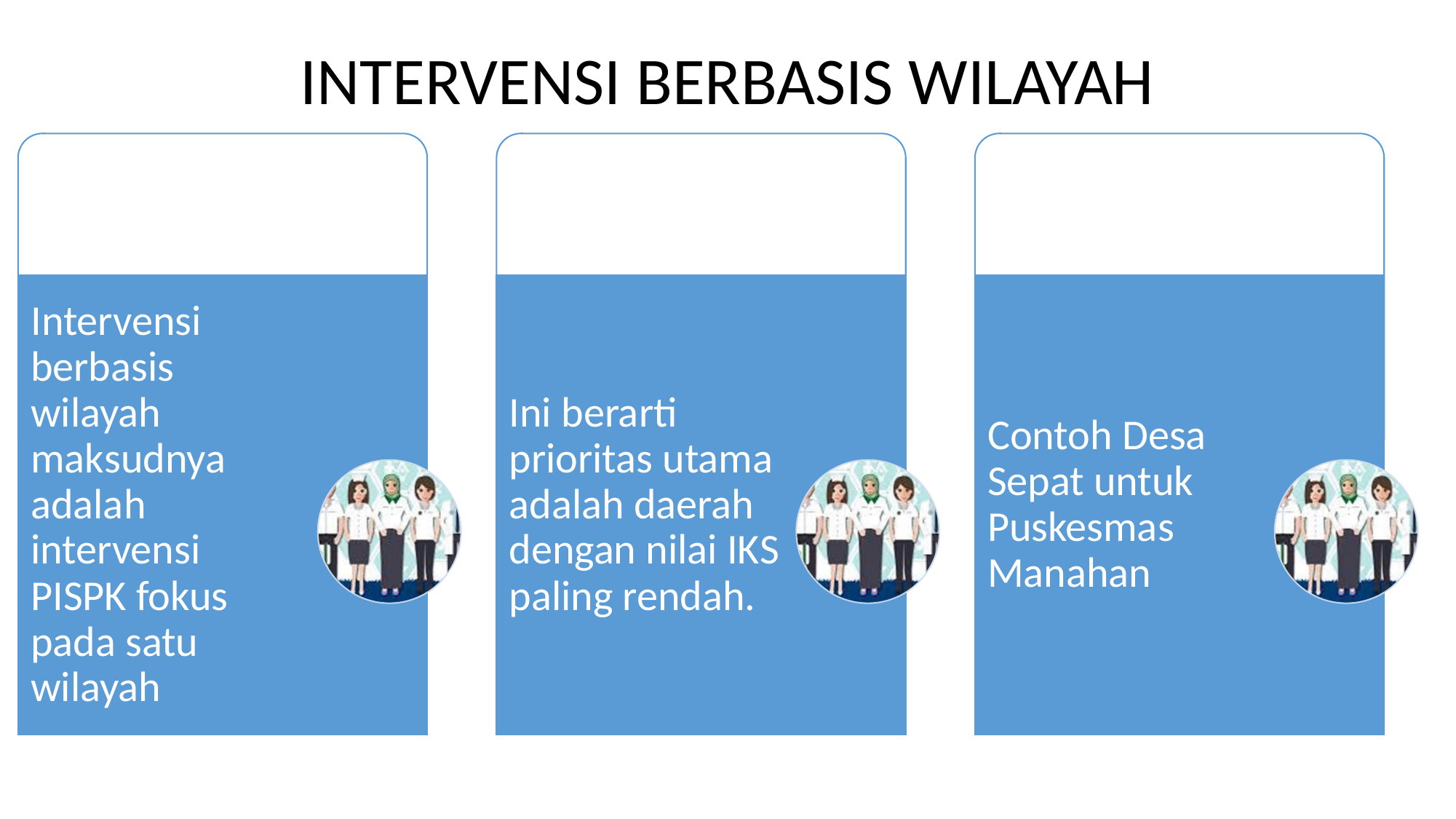

# Intervensi berbasis wilayah
Intervensi berbasis wilayah maksudnya adalah intervensi PISPK fokus pada satu wilayah
Ini berarti prioritas utama adalah daerah dengan nilai IKS paling rendah.
Contoh Desa Sepat untuk Puskesmas Manahan